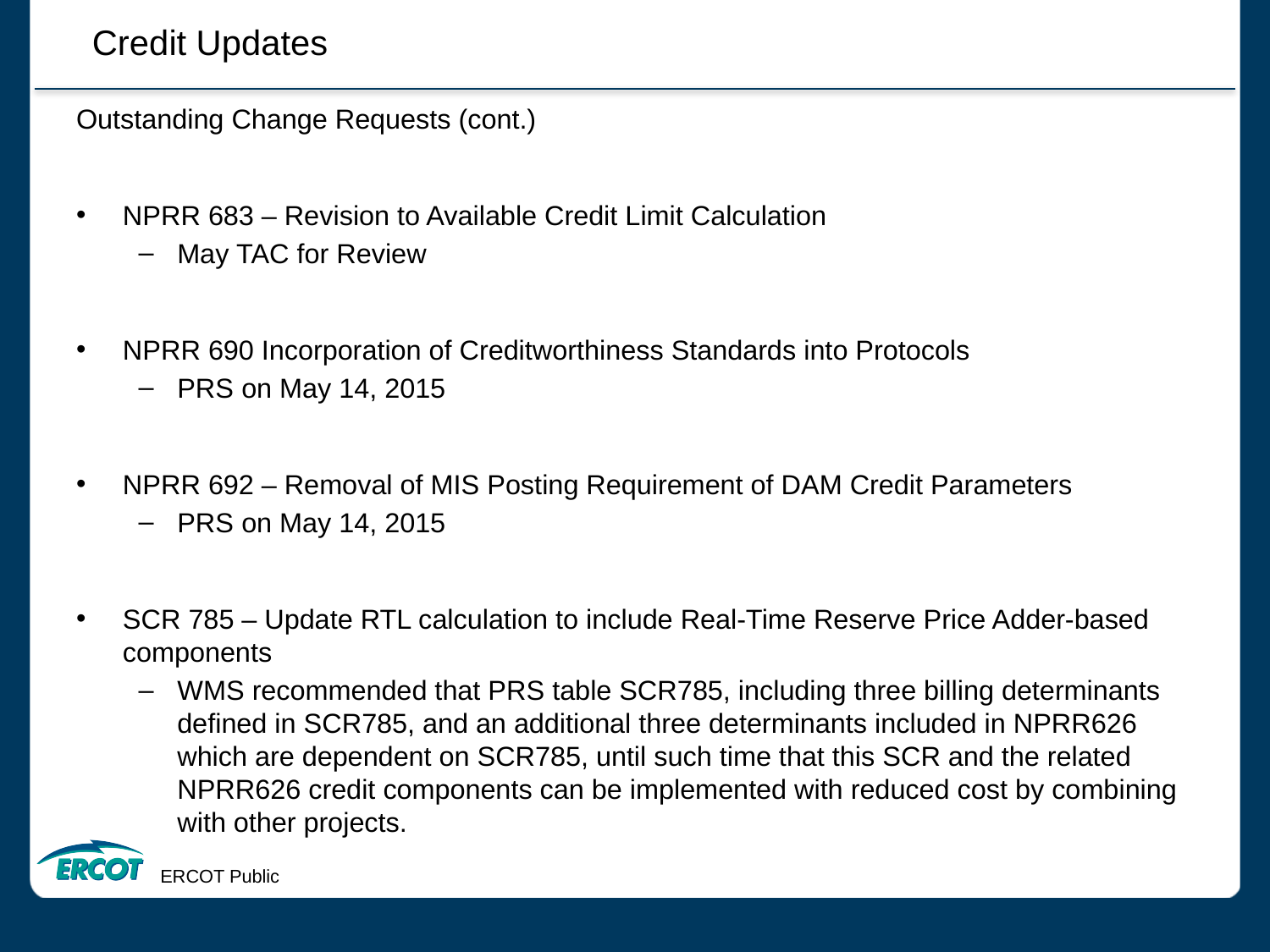

Credit Updates
Outstanding Change Requests (cont.)

NPRR 683 – Revision to Available Credit Limit Calculation
May TAC for Review

NPRR 690 Incorporation of Creditworthiness Standards into Protocols
PRS on May 14, 2015

NPRR 692 – Removal of MIS Posting Requirement of DAM Credit Parameters
PRS on May 14, 2015

SCR 785 – Update RTL calculation to include Real-Time Reserve Price Adder-based components
WMS recommended that PRS table SCR785, including three billing determinants defined in SCR785, and an additional three determinants included in NPRR626 which are dependent on SCR785, until such time that this SCR and the related NPRR626 credit components can be implemented with reduced cost by combining with other projects.

ERCOT Public